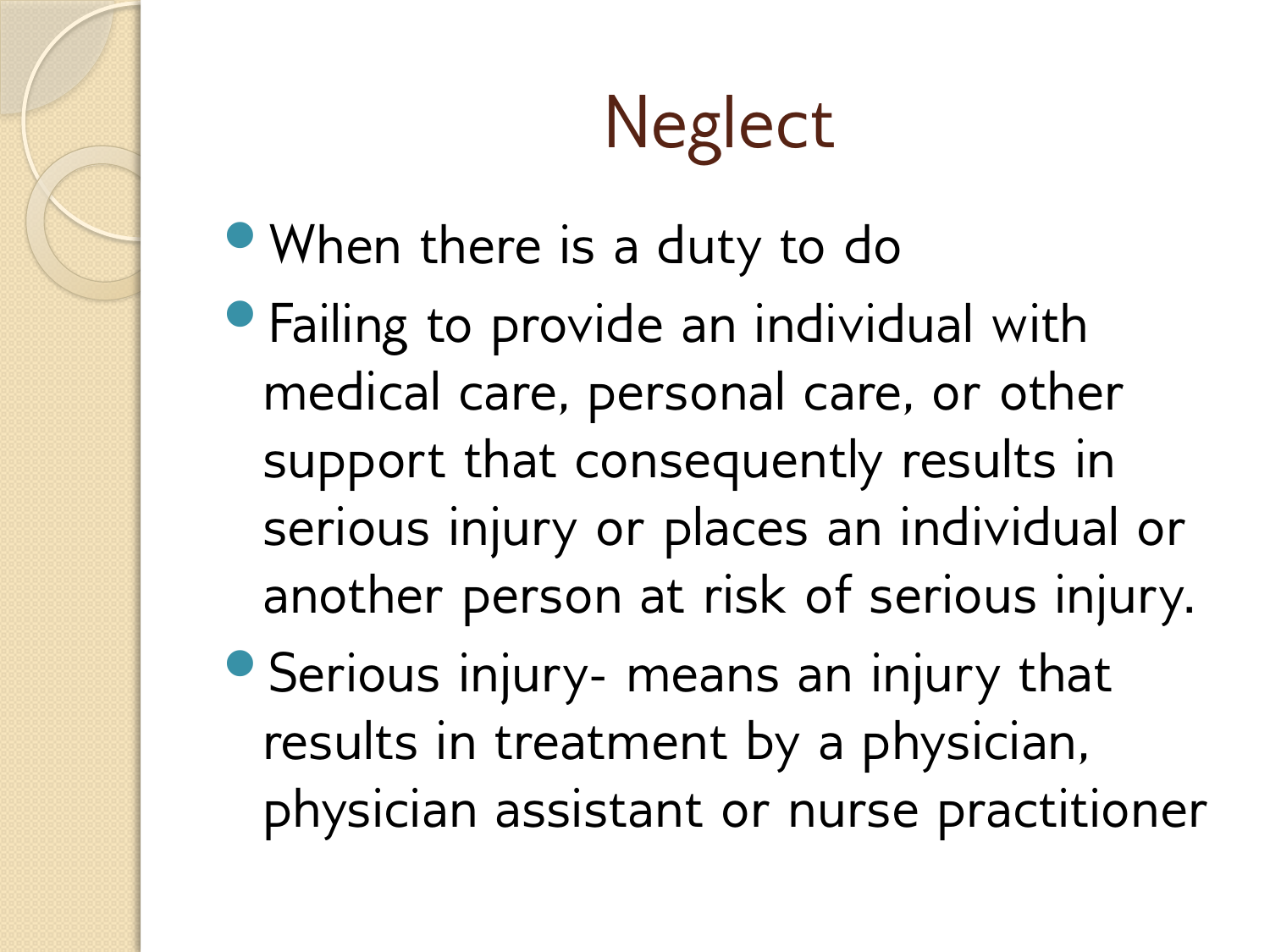

# Neglect
When there is a duty to do
Failing to provide an individual with medical care, personal care, or other support that consequently results in serious injury or places an individual or another person at risk of serious injury.
Serious injury- means an injury that results in treatment by a physician, physician assistant or nurse practitioner